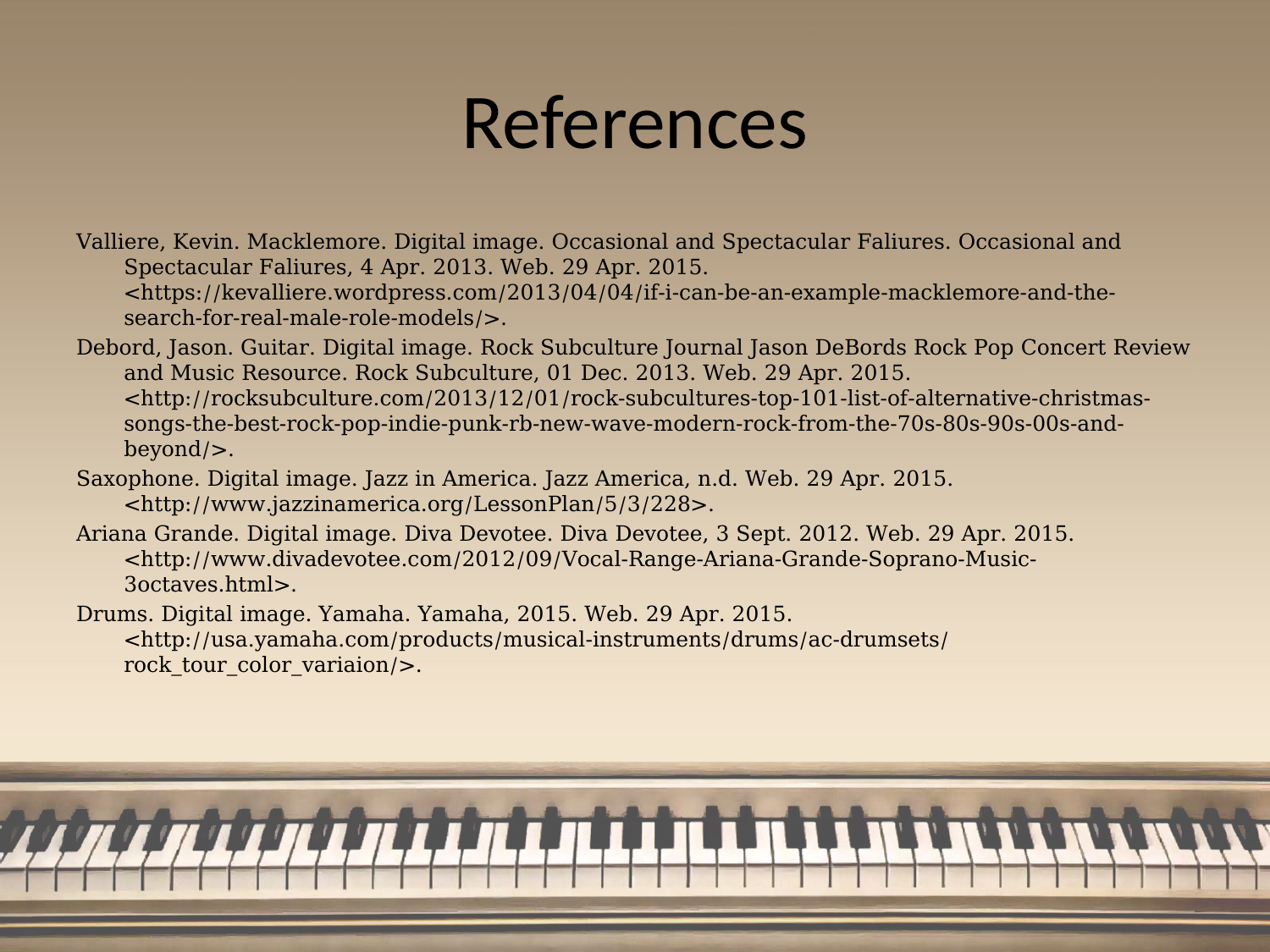

# References
Valliere, Kevin. Macklemore. Digital image. Occasional and Spectacular Faliures. Occasional and Spectacular Faliures, 4 Apr. 2013. Web. 29 Apr. 2015. <https://kevalliere.wordpress.com/2013/04/04/if-i-can-be-an-example-macklemore-and-the-search-for-real-male-role-models/>.
Debord, Jason. Guitar. Digital image. Rock Subculture Journal Jason DeBords Rock Pop Concert Review and Music Resource. Rock Subculture, 01 Dec. 2013. Web. 29 Apr. 2015. <http://rocksubculture.com/2013/12/01/rock-subcultures-top-101-list-of-alternative-christmas-songs-the-best-rock-pop-indie-punk-rb-new-wave-modern-rock-from-the-70s-80s-90s-00s-and-beyond/>.
Saxophone. Digital image. Jazz in America. Jazz America, n.d. Web. 29 Apr. 2015. <http://www.jazzinamerica.org/LessonPlan/5/3/228>.
Ariana Grande. Digital image. Diva Devotee. Diva Devotee, 3 Sept. 2012. Web. 29 Apr. 2015. <http://www.divadevotee.com/2012/09/Vocal-Range-Ariana-Grande-Soprano-Music-3octaves.html>.
Drums. Digital image. Yamaha. Yamaha, 2015. Web. 29 Apr. 2015. <http://usa.yamaha.com/products/musical-instruments/drums/ac-drumsets/rock_tour_color_variaion/>.